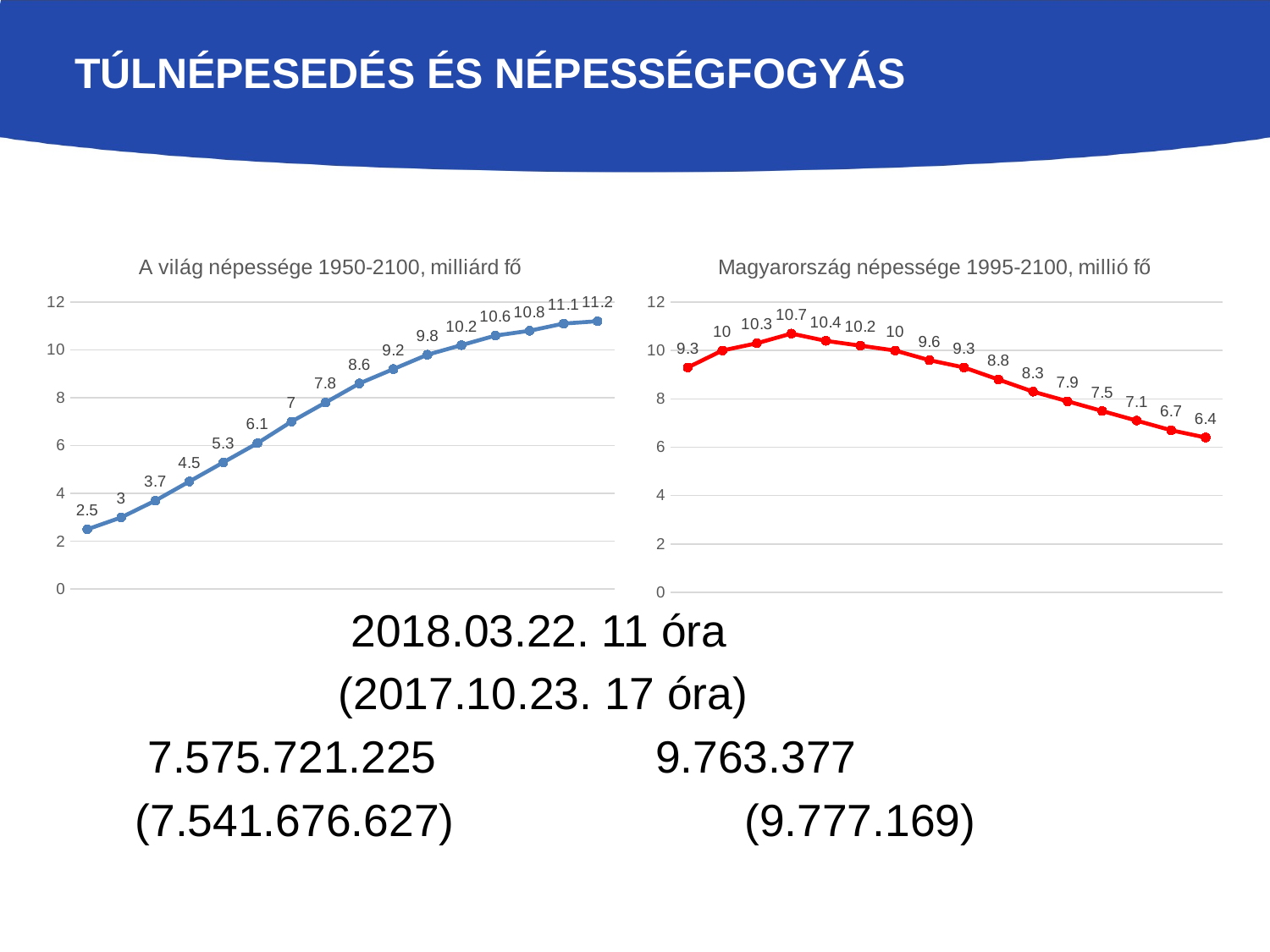

# Túlnépesedés és népességfogyás

		        2018.03.22. 11 óra
		       (2017.10.23. 17 óra)
        7.575.721.225 		        9.763.377
       (7.541.676.627)		       (9.777.169)

### Chart: A világ népessége 1950-2100, milliárd fő

| Category |  |
|---|---|

### Chart: Magyarország népessége 1995-2100, millió fő

| Category |  |
|---|---|